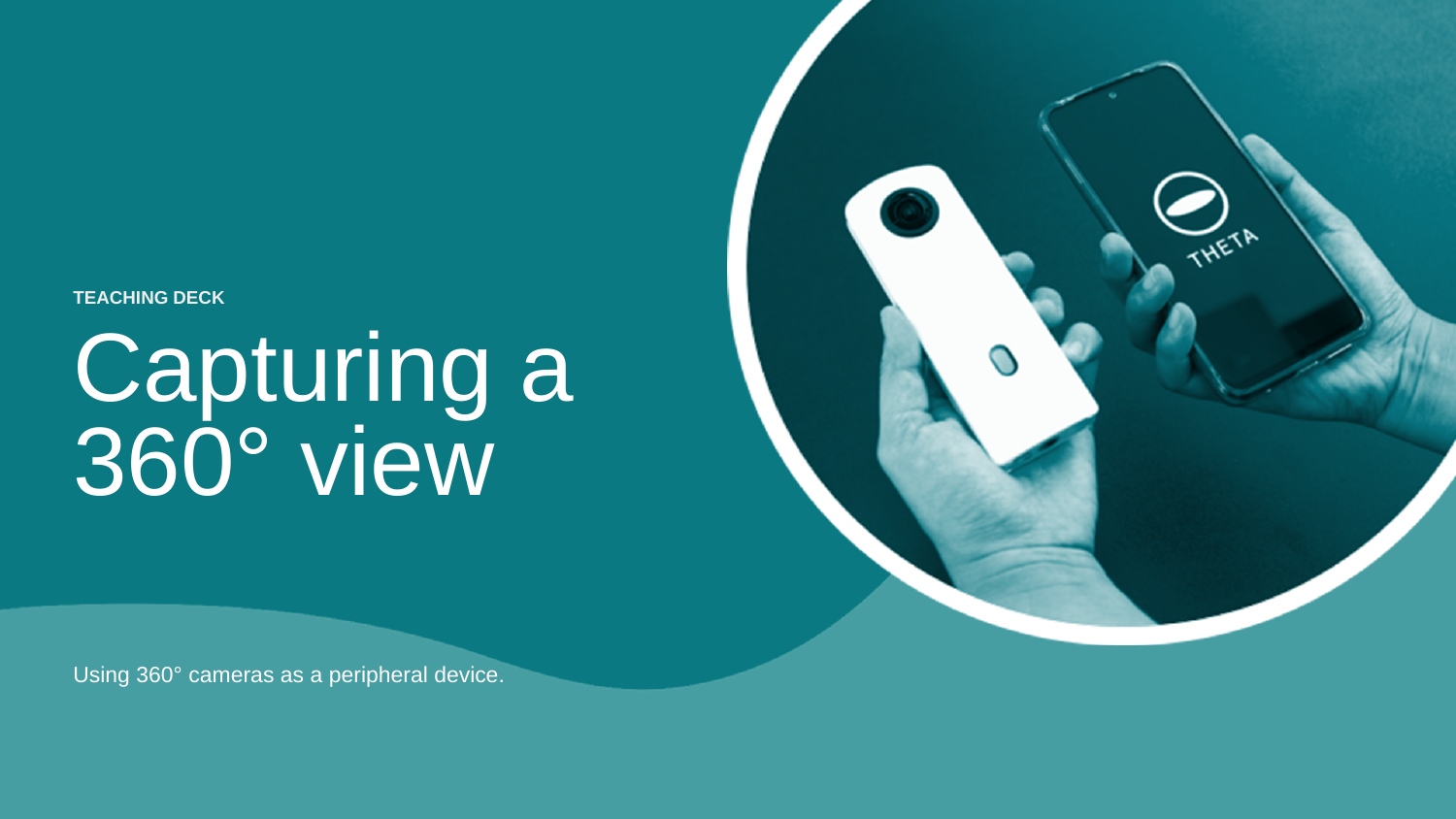

TEACHING DECK
Capturing a 360° view
Using 360° cameras as a peripheral device.